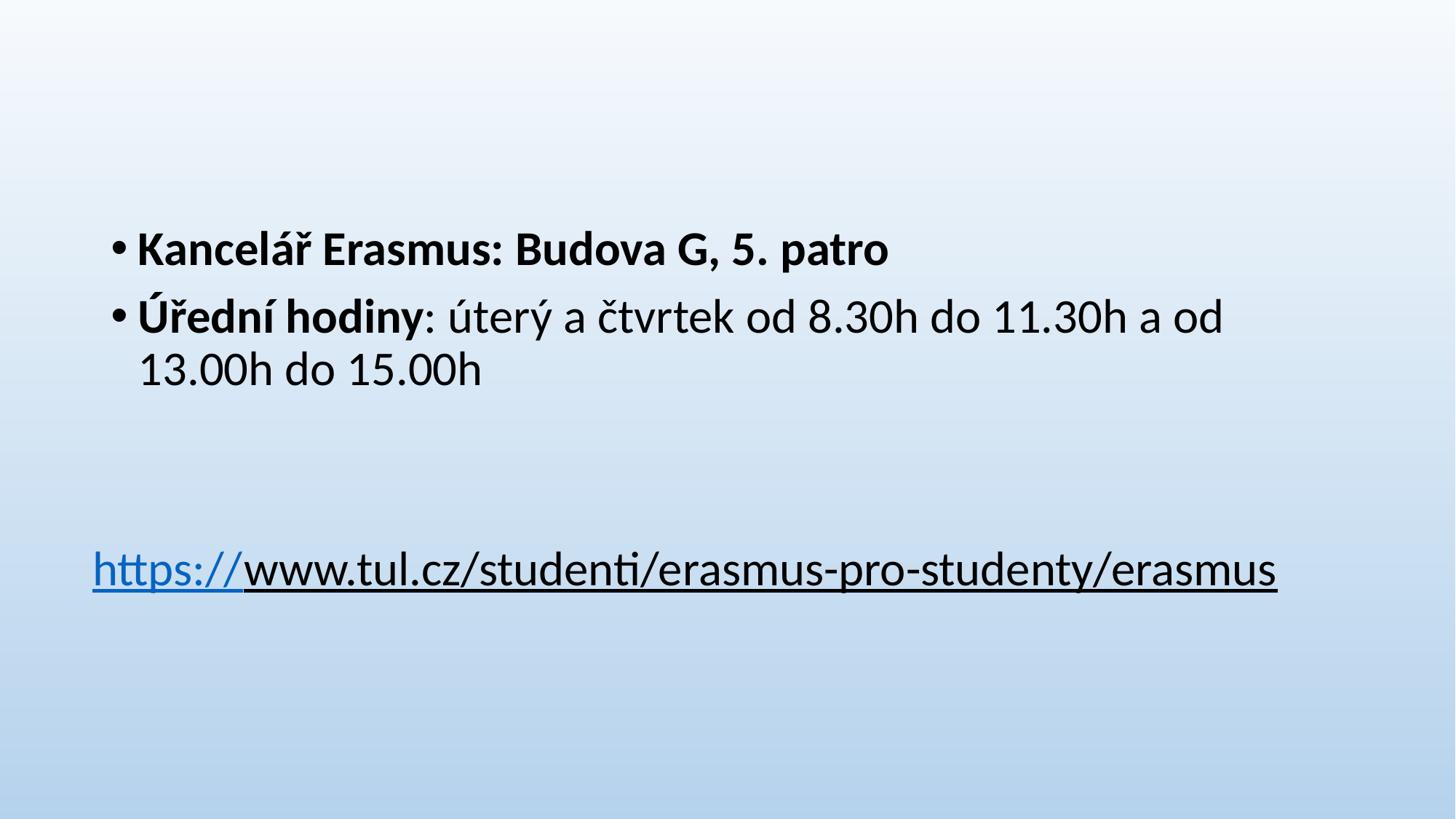

Kancelář Erasmus: Budova G, 5. patro
Úřední hodiny: úterý a čtvrtek od 8.30h do 11.30h a od 13.00h do 15.00h

# https://www.tul.cz/studenti/erasmus-pro-studenty/erasmus